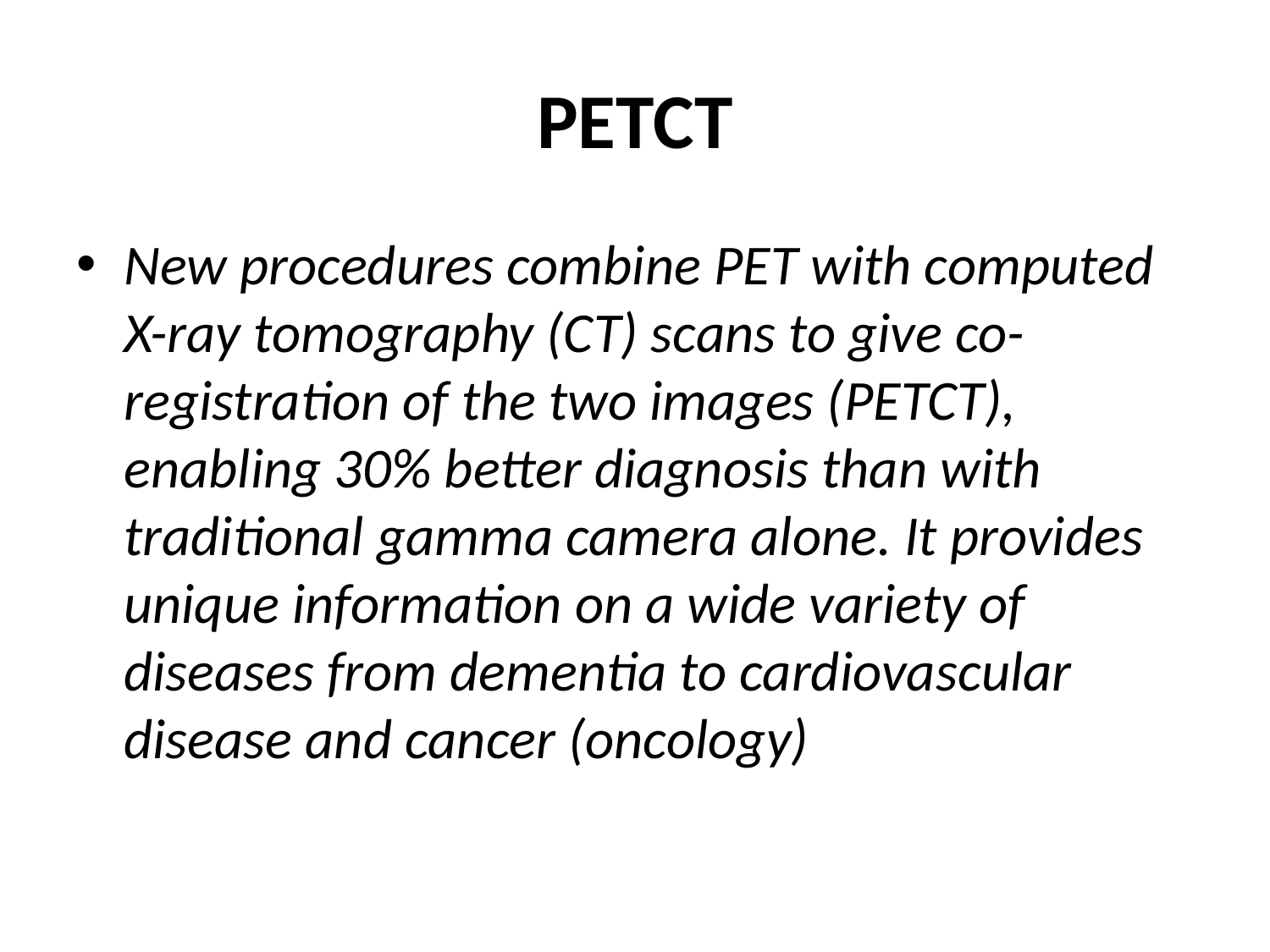

# PETCT
New procedures combine PET with computed X-ray tomography (CT) scans to give co-registration of the two images (PETCT), enabling 30% better diagnosis than with traditional gamma camera alone. It provides unique information on a wide variety of diseases from dementia to cardiovascular disease and cancer (oncology)